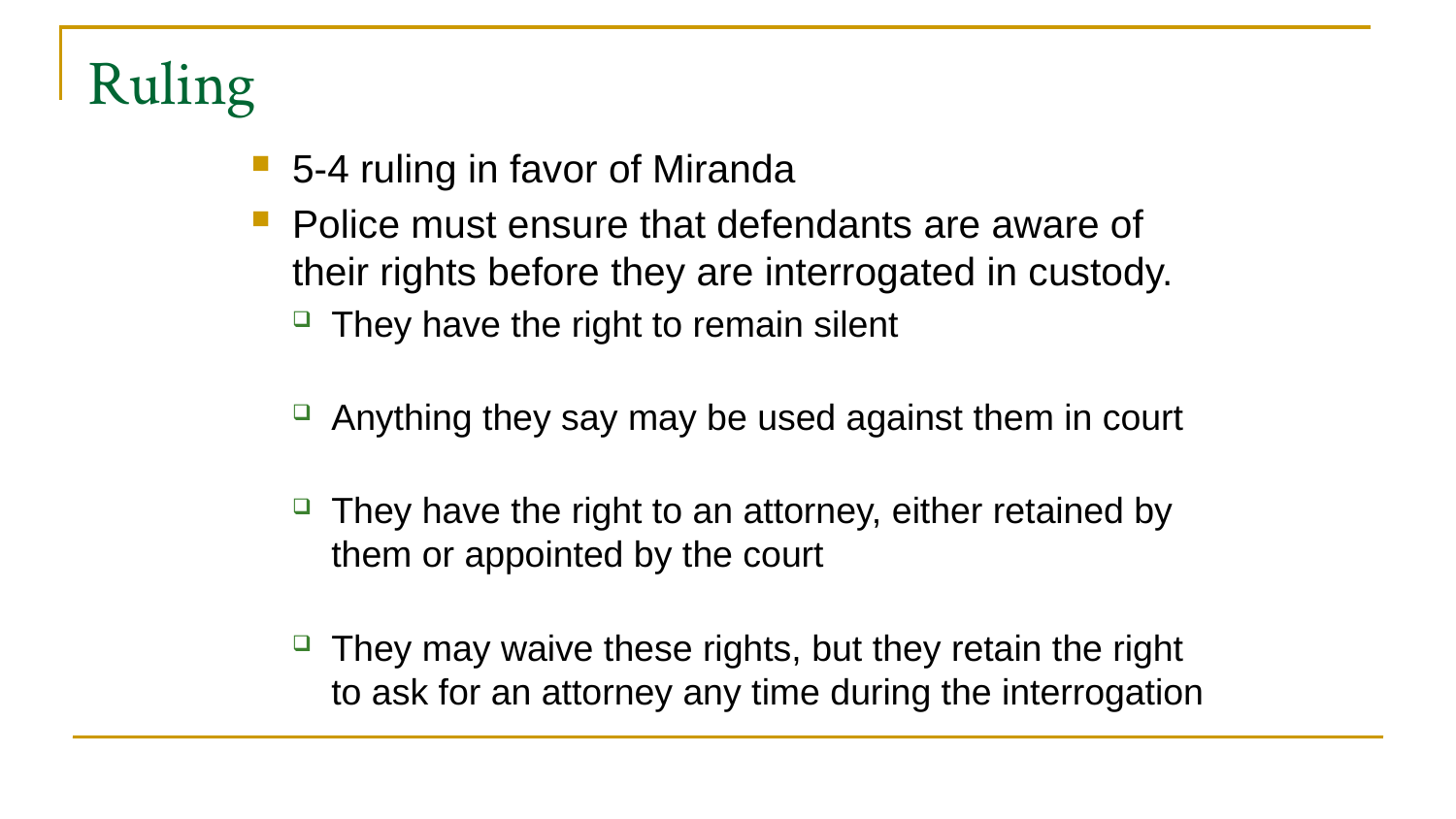

# Ruling
5-4 ruling in favor of Miranda
Police must ensure that defendants are aware of their rights before they are interrogated in custody.
They have the right to remain silent

Anything they say may be used against them in court

They have the right to an attorney, either retained by them or appointed by the court

They may waive these rights, but they retain the right to ask for an attorney any time during the interrogation